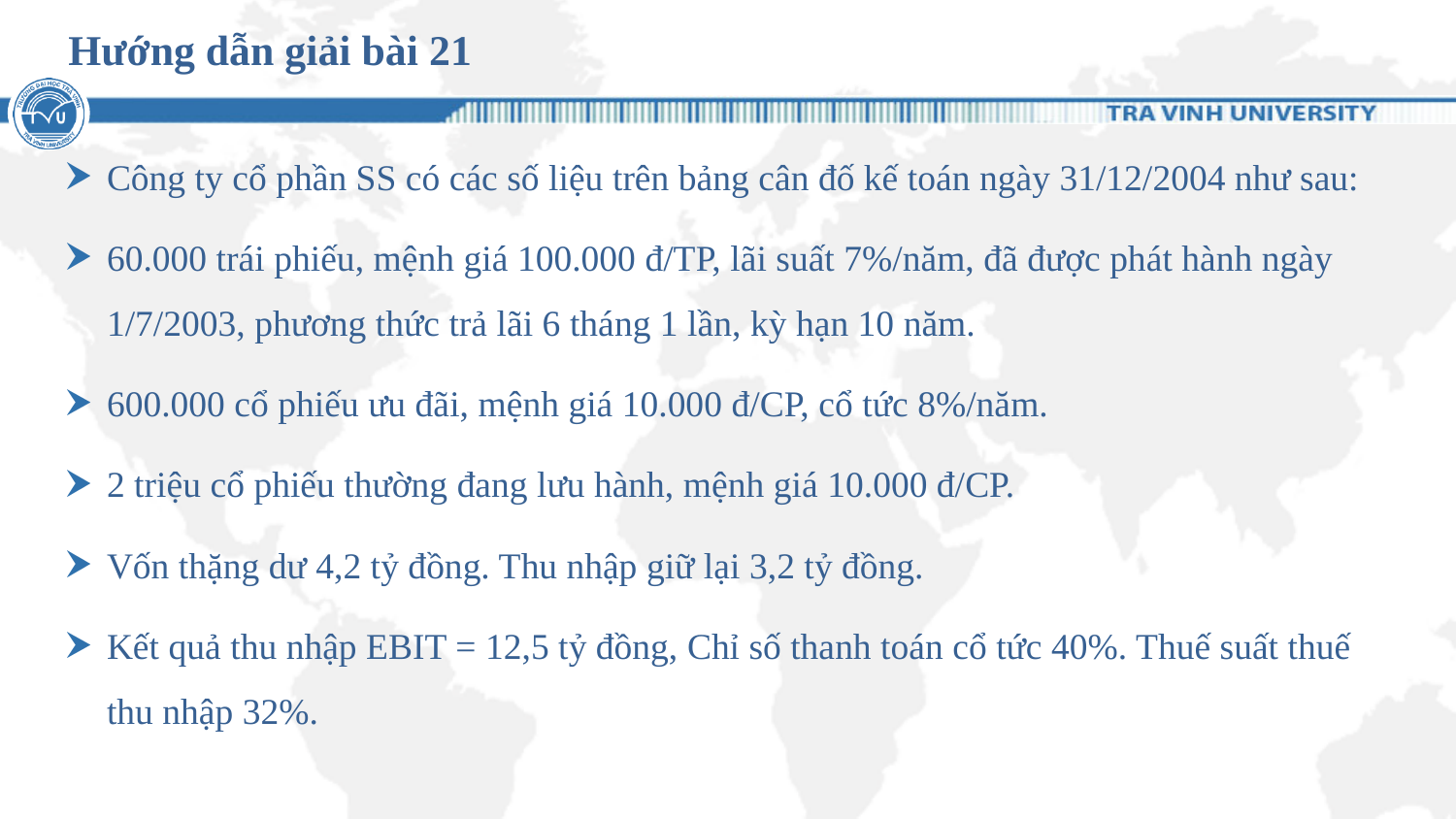

# Hướng dẫn giải bài 21
Công ty cổ phần SS có các số liệu trên bảng cân đố kế toán ngày 31/12/2004 như sau:
60.000 trái phiếu, mệnh giá 100.000 đ/TP, lãi suất 7%/năm, đã được phát hành ngày 1/7/2003, phương thức trả lãi 6 tháng 1 lần, kỳ hạn 10 năm.
600.000 cổ phiếu ưu đãi, mệnh giá 10.000 đ/CP, cổ tức 8%/năm.
2 triệu cổ phiếu thường đang lưu hành, mệnh giá 10.000 đ/CP.
Vốn thặng dư 4,2 tỷ đồng. Thu nhập giữ lại 3,2 tỷ đồng.
Kết quả thu nhập EBIT = 12,5 tỷ đồng, Chỉ số thanh toán cổ tức 40%. Thuế suất thuế thu nhập 32%.